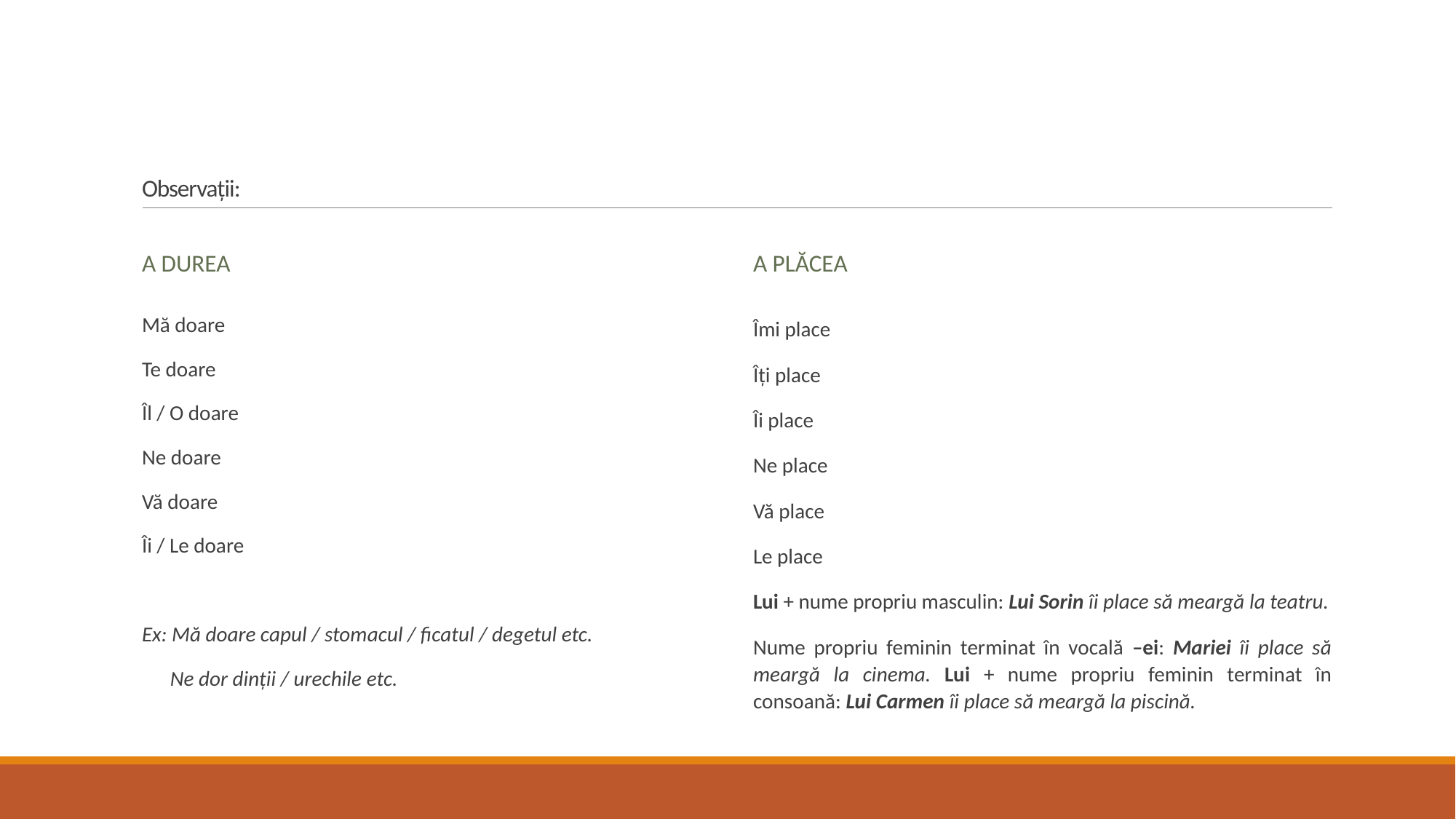

# Observații:
A durea
A plăcea
Mă doare
Te doare
Îl / O doare
Ne doare
Vă doare
Îi / Le doare

Ex: Mă doare capul / stomacul / ficatul / degetul etc.
      Ne dor dinții / urechile etc.
Îmi place
Îți place
Îi place
Ne place
Vă place
Le place
Lui + nume propriu masculin: Lui Sorin îi place să meargă la teatru.
Nume propriu feminin terminat în vocală –ei: Mariei îi place să meargă la cinema. Lui + nume propriu feminin terminat în consoană: Lui Carmen îi place să meargă la piscină.